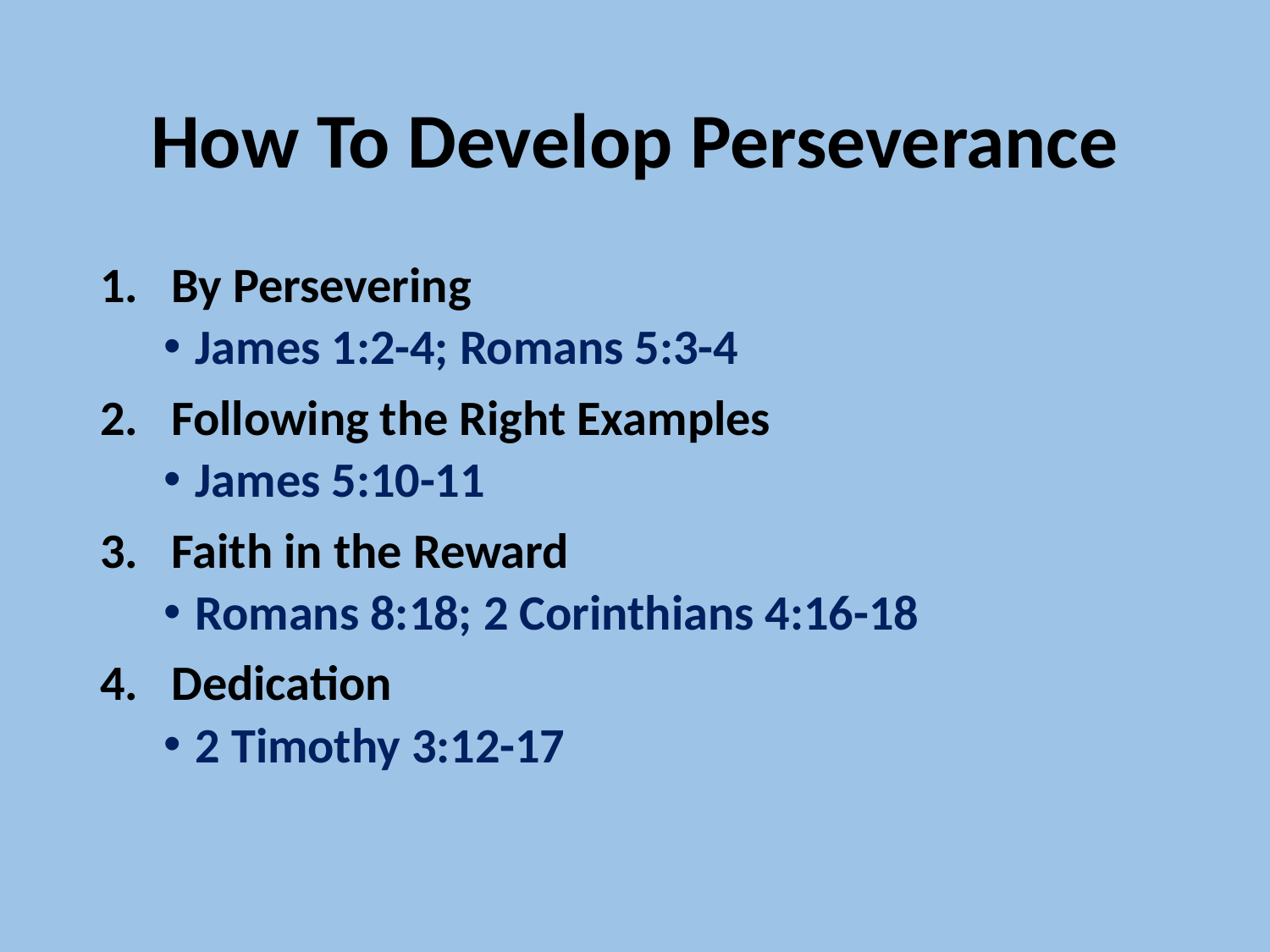

# How To Develop Perseverance
By Persevering
James 1:2-4; Romans 5:3-4
Following the Right Examples
James 5:10-11
Faith in the Reward
Romans 8:18; 2 Corinthians 4:16-18
Dedication
2 Timothy 3:12-17